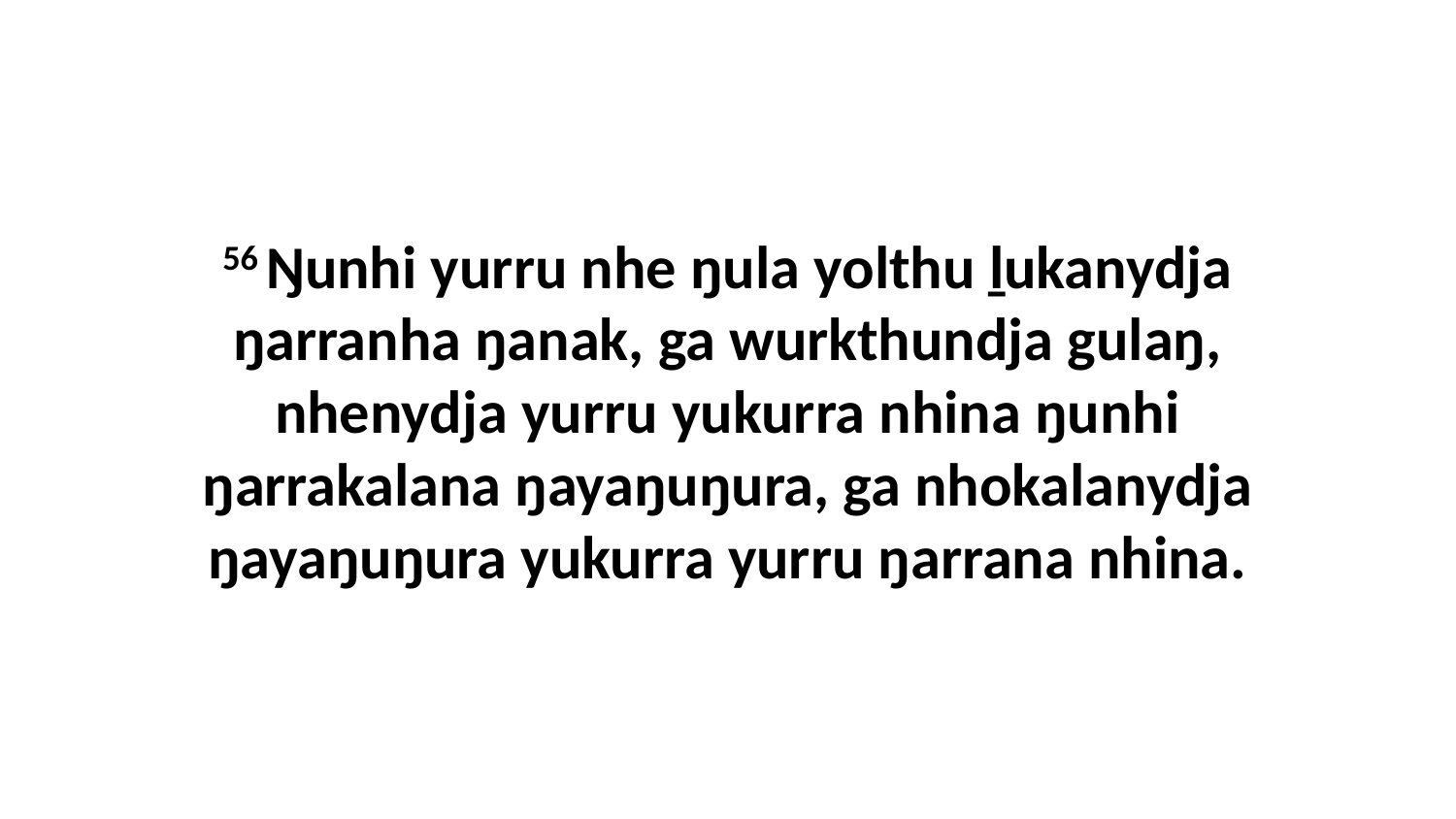

56 Ŋunhi yurru nhe ŋula yolthu ḻukanydja ŋarranha ŋanak, ga wurkthundja gulaŋ, nhenydja yurru yukurra nhina ŋunhi ŋarrakalana ŋayaŋuŋura, ga nhokalanydja ŋayaŋuŋura yukurra yurru ŋarrana nhina.